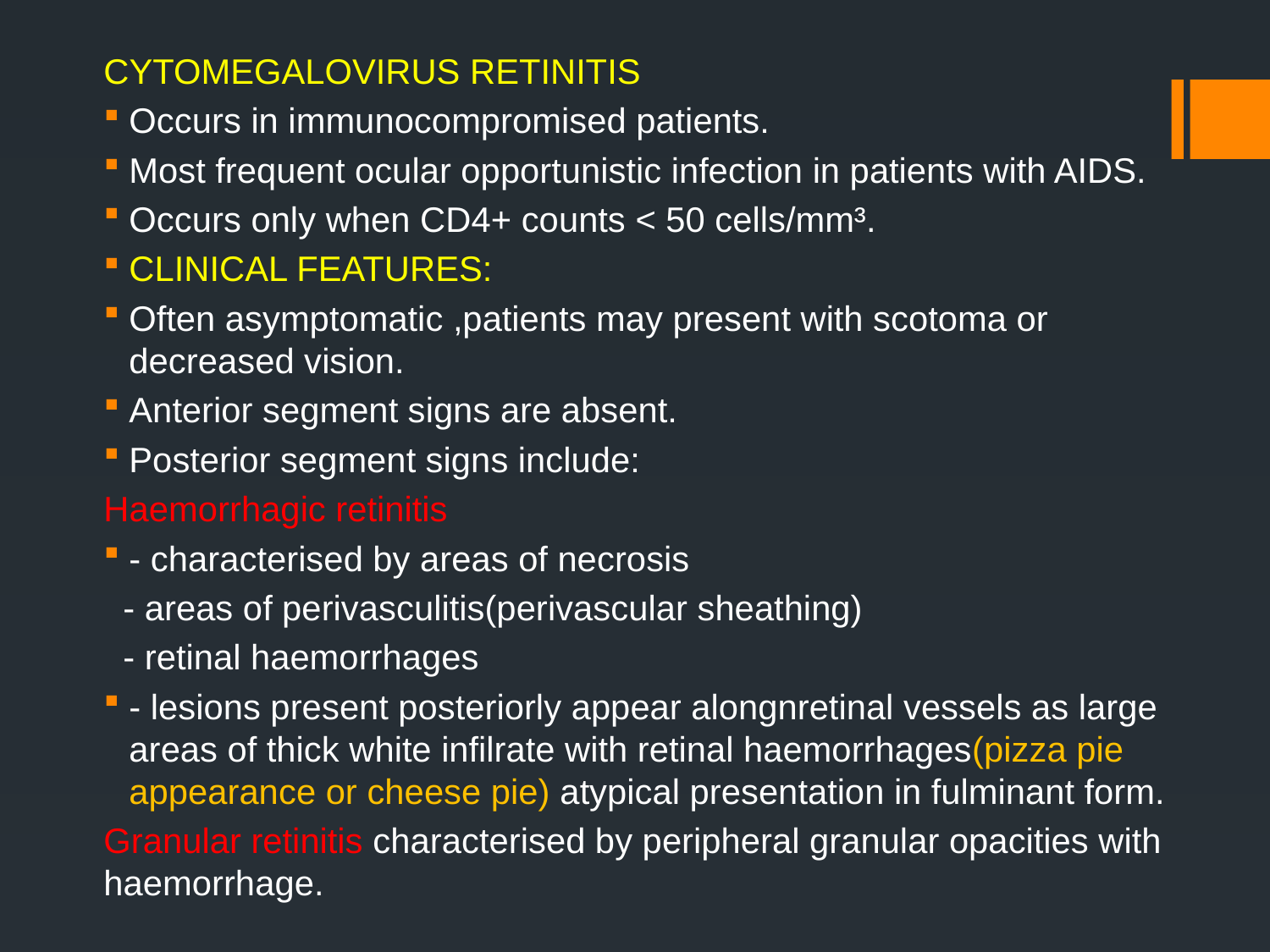

CYTOMEGALOVIRUS RETINITIS
Occurs in immunocompromised patients.
Most frequent ocular opportunistic infection in patients with AIDS.
Occurs only when CD4+ counts < 50 cells/mm³.
CLINICAL FEATURES:
Often asymptomatic ,patients may present with scotoma or decreased vision.
Anterior segment signs are absent.
Posterior segment signs include:
Haemorrhagic retinitis
- characterised by areas of necrosis
  - areas of perivasculitis(perivascular sheathing)
  - retinal haemorrhages
- lesions present posteriorly appear alongnretinal vessels as large areas of thick white infilrate with retinal haemorrhages(pizza pie   appearance or cheese pie) atypical presentation in fulminant form.
Granular retinitis characterised by peripheral granular opacities with haemorrhage.